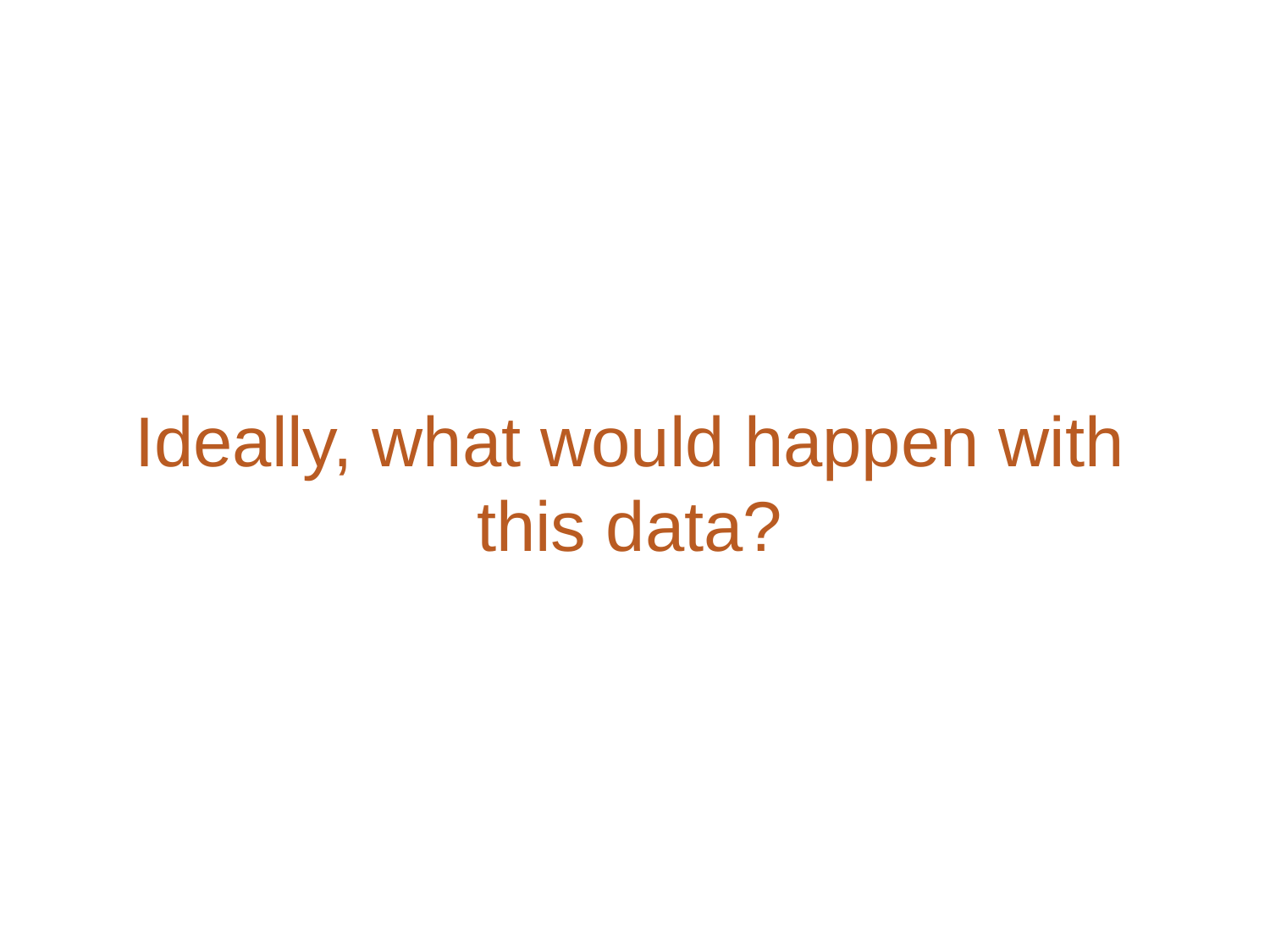

# Ideally, what would happen with this data?